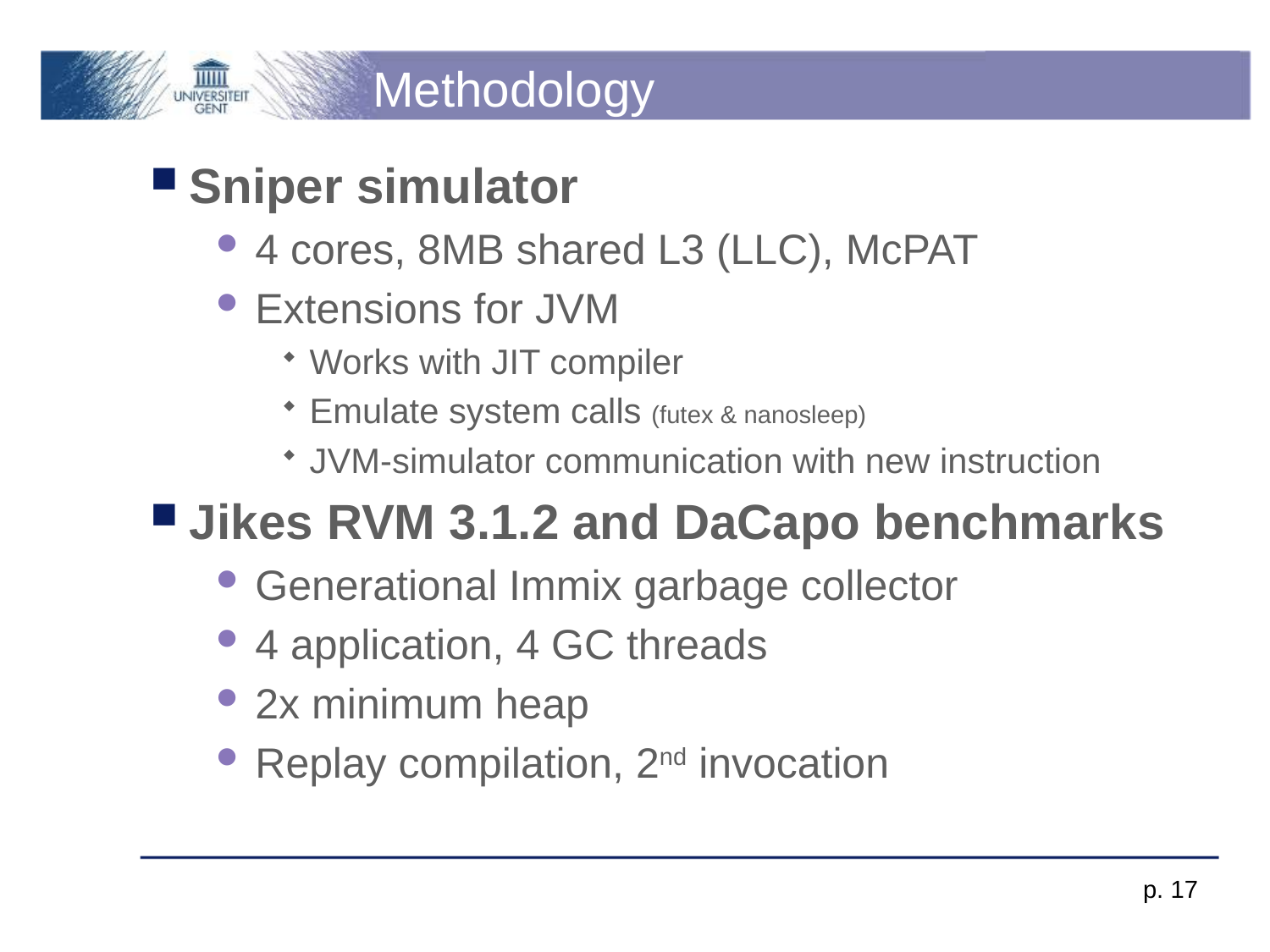

# Methodology
Sniper simulator
4 cores, 8MB shared L3 (LLC), McPAT
Extensions for JVM
Works with JIT compiler
Emulate system calls (futex & nanosleep)
JVM-simulator communication with new instruction
Jikes RVM 3.1.2 and DaCapo benchmarks
Generational Immix garbage collector
4 application, 4 GC threads
2x minimum heap
Replay compilation, 2nd invocation
p. 17